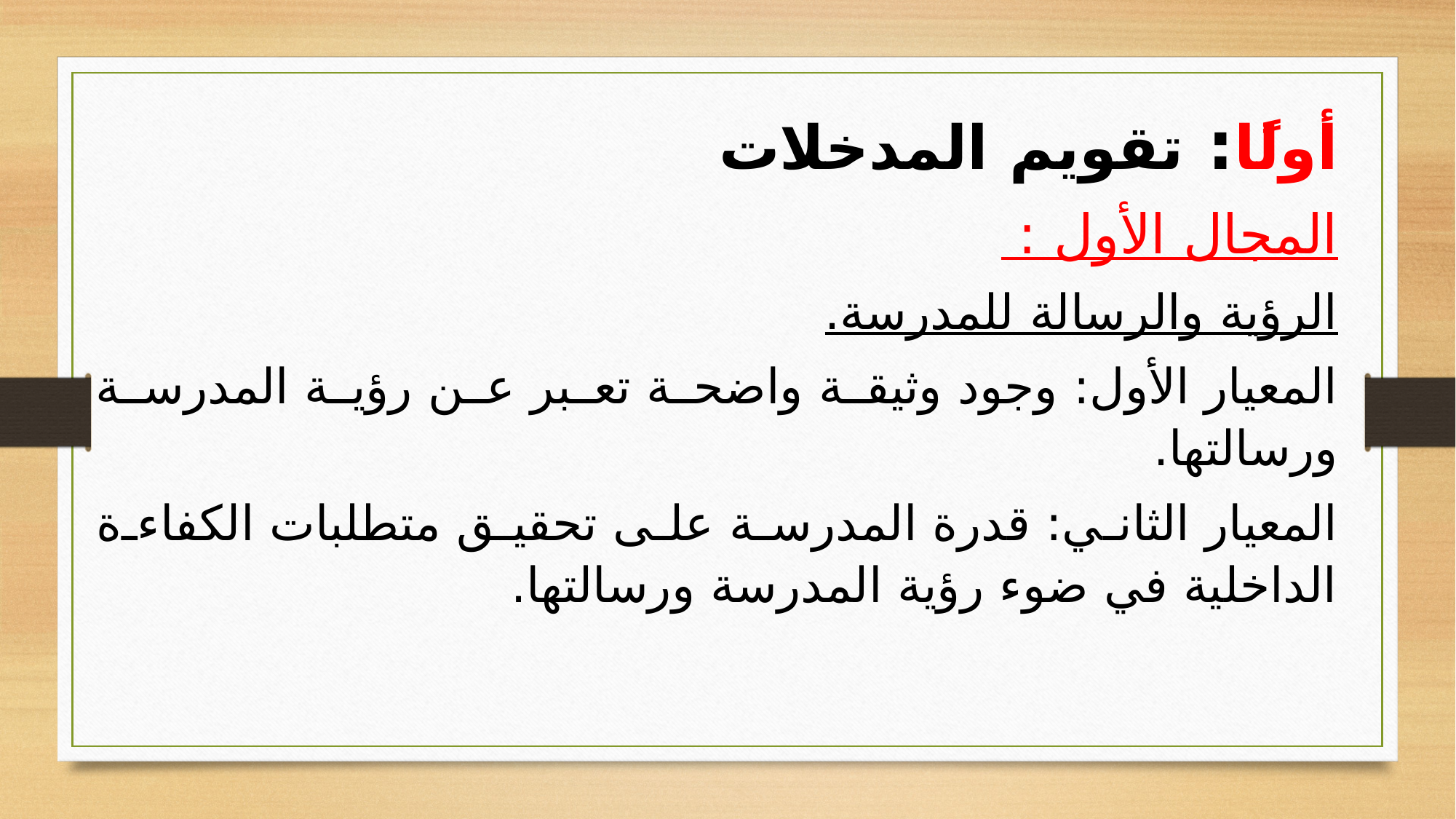

أولًا: تقويم المدخلات
المجال الأول :
الرؤية والرسالة للمدرسة.
المعيار الأول: وجود وثيقة واضحة تعبر عن رؤية المدرسة ورسالتها.
المعيار الثاني: قدرة المدرسة على تحقيق متطلبات الكفاءة الداخلية في ضوء رؤية المدرسة ورسالتها.